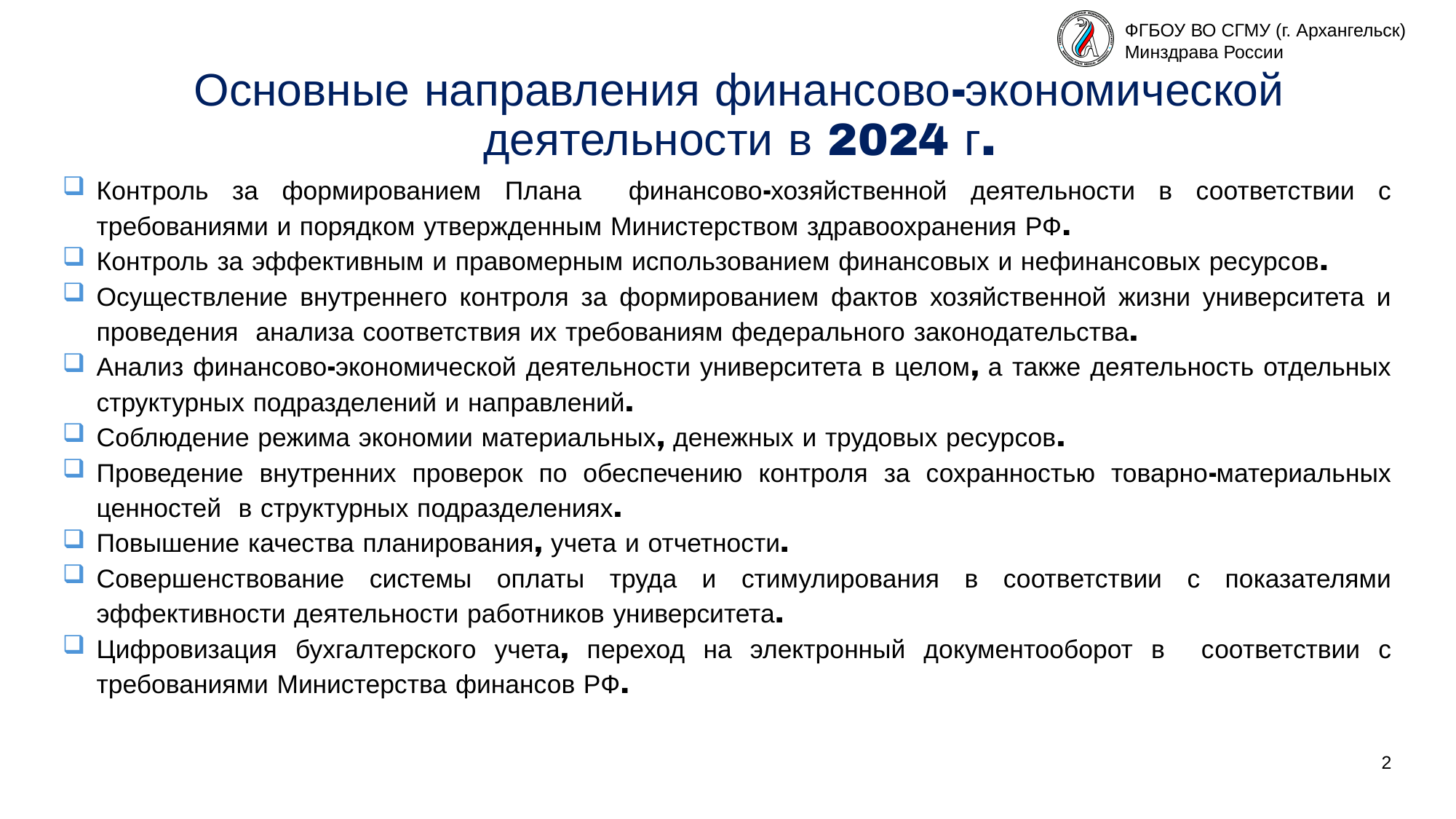

# Основные направления финансово-экономической деятельности в 2024 г.
Контроль за формированием Плана  финансово-хозяйственной деятельности в соответствии с требованиями и порядком утвержденным Министерством здравоохранения РФ.
Контроль за эффективным и правомерным использованием финансовых и нефинансовых ресурсов.
Осуществление внутреннего контроля за формированием фактов хозяйственной жизни университета и проведения  анализа соответствия их требованиям федерального законодательства.
Анализ финансово-экономической деятельности университета в целом, а также деятельность отдельных структурных подразделений и направлений.
Соблюдение режима экономии материальных, денежных и трудовых ресурсов.
Проведение внутренних проверок по обеспечению контроля за сохранностью товарно-материальных ценностей  в структурных подразделениях.
Повышение качества планирования, учета и отчетности.
Совершенствование системы оплаты труда и стимулирования в соответствии с показателями эффективности деятельности работников университета.
Цифровизация бухгалтерского учета, переход на электронный документооборот в  соответствии с требованиями Министерства финансов РФ.
2